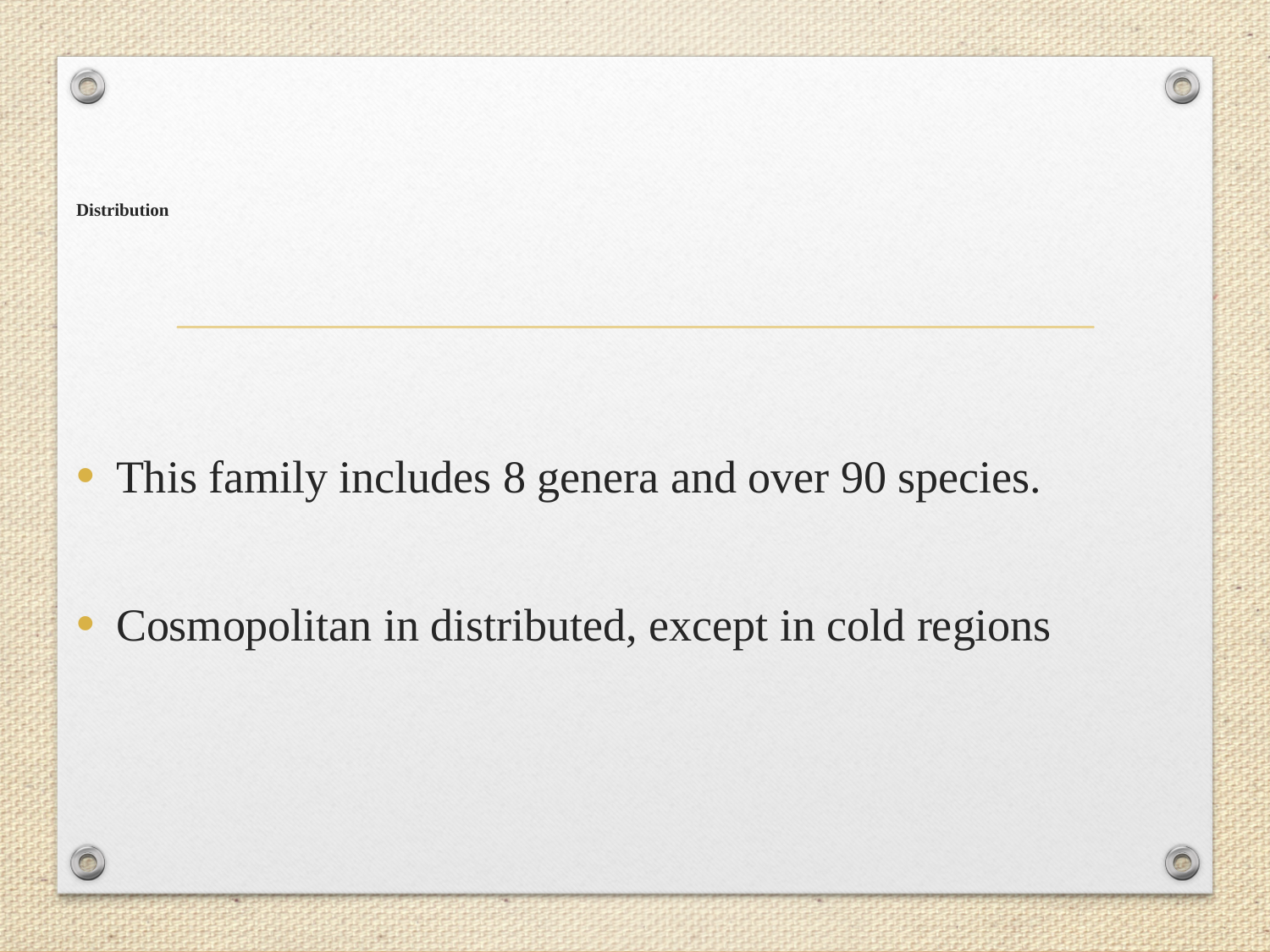

# Distribution
This family includes 8 genera and over 90 species.

Cosmopolitan in distributed, except in cold regions